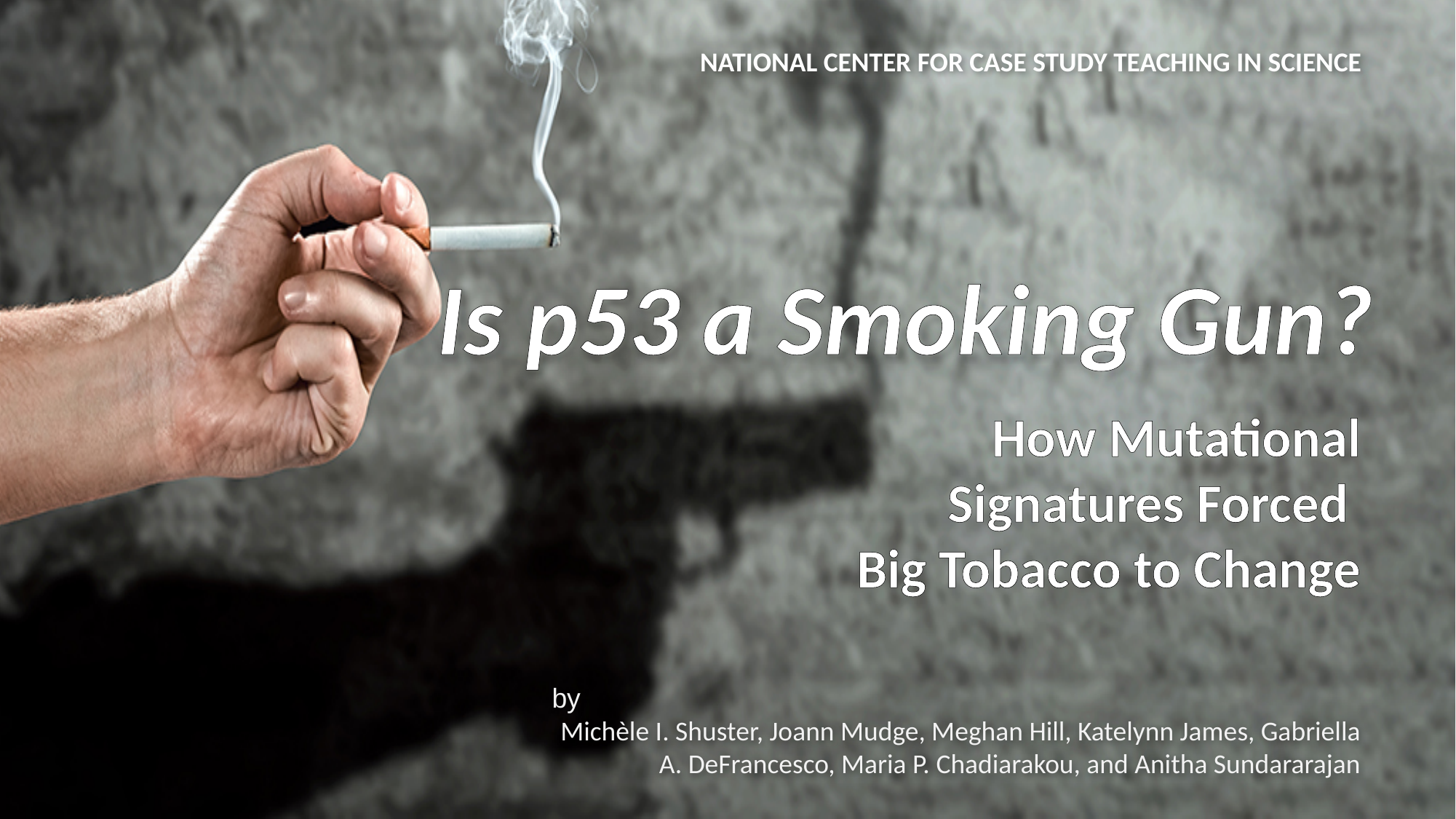

NATIONAL CENTER FOR CASE STUDY TEACHING IN SCIENCE
# Is p53 a Smoking Gun?
How Mutational
Signatures Forced
Big Tobacco to Change
by
Michèle I. Shuster, Joann Mudge, Meghan Hill, Katelynn James, Gabriella A. DeFrancesco, Maria P. Chadiarakou, and Anitha Sundararajan